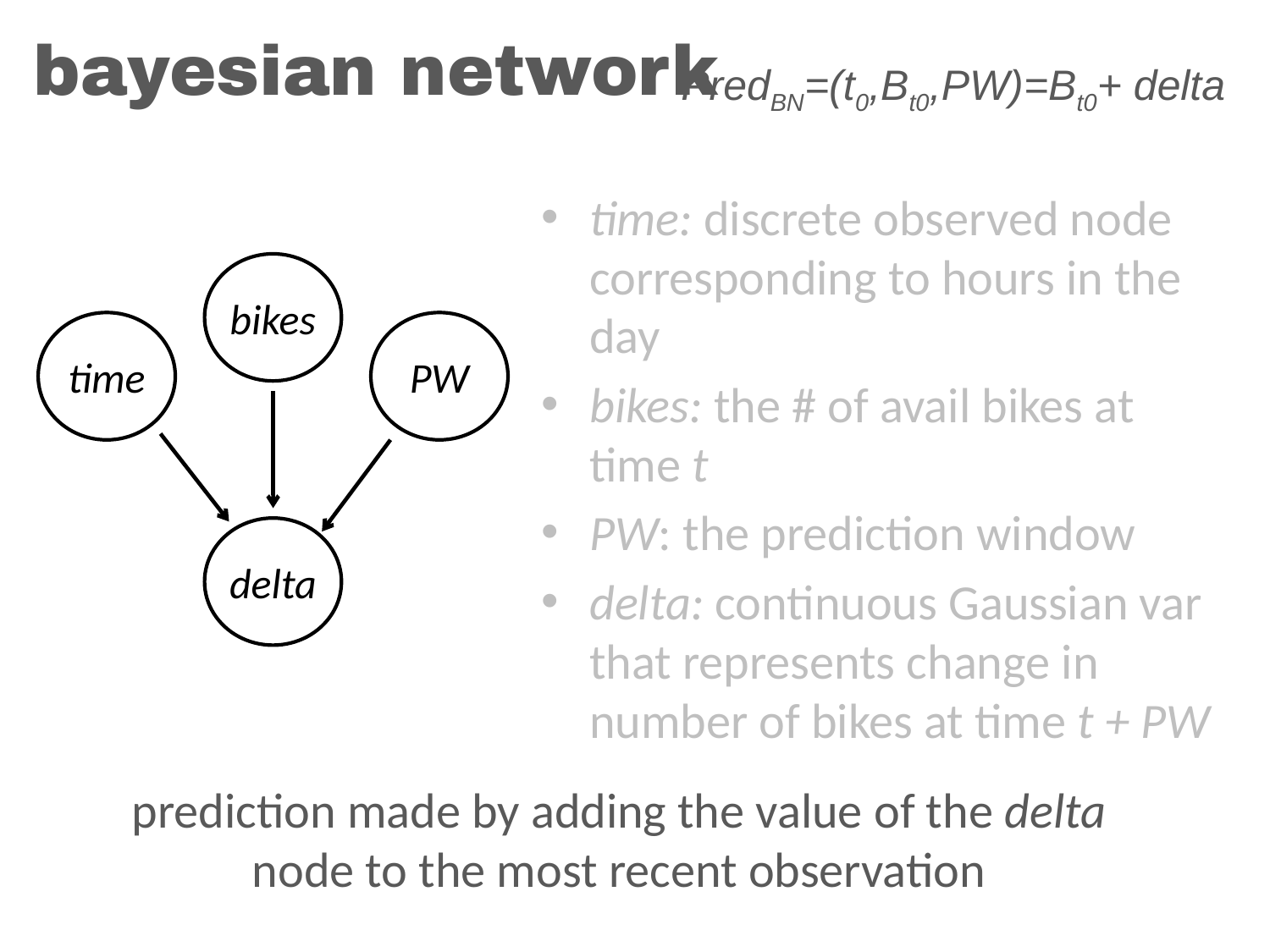

# bayesian network
PredBN=(t0,Bt0,PW)=Bt0+ delta
time: discrete observed node corresponding to hours in the day
bikes: the # of avail bikes at time t
PW: the prediction window
delta: continuous Gaussian var that represents change in number of bikes at time t + PW
bikes
time
PW
delta
prediction made by adding the value of the delta node to the most recent observation